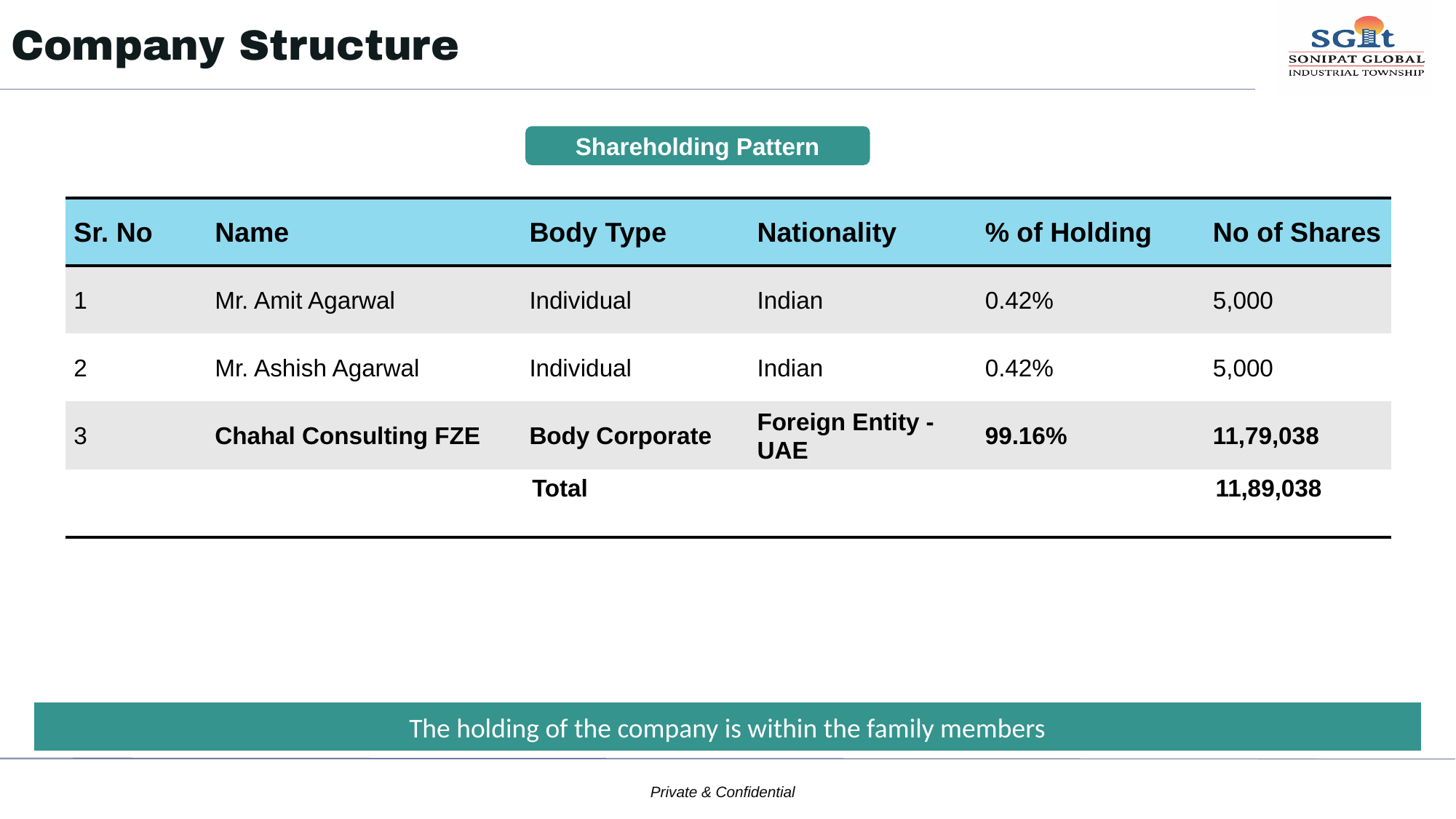

# Company Structure
Shareholding Pattern
| Sr. No | Name | Body Type | Nationality | % of Holding | No of Shares |
| --- | --- | --- | --- | --- | --- |
| 1 | Mr. Amit Agarwal | Individual | Indian | 0.42% | 5,000 |
| 2 | Mr. Ashish Agarwal | Individual | Indian | 0.42% | 5,000 |
| 3 | Chahal Consulting FZE | Body Corporate | Foreign Entity - UAE | 99.16% | 11,79,038 |
|  |  | Total |  |  | 11,89,038 |
15
The holding of the company is within the family members
Private & Confidential